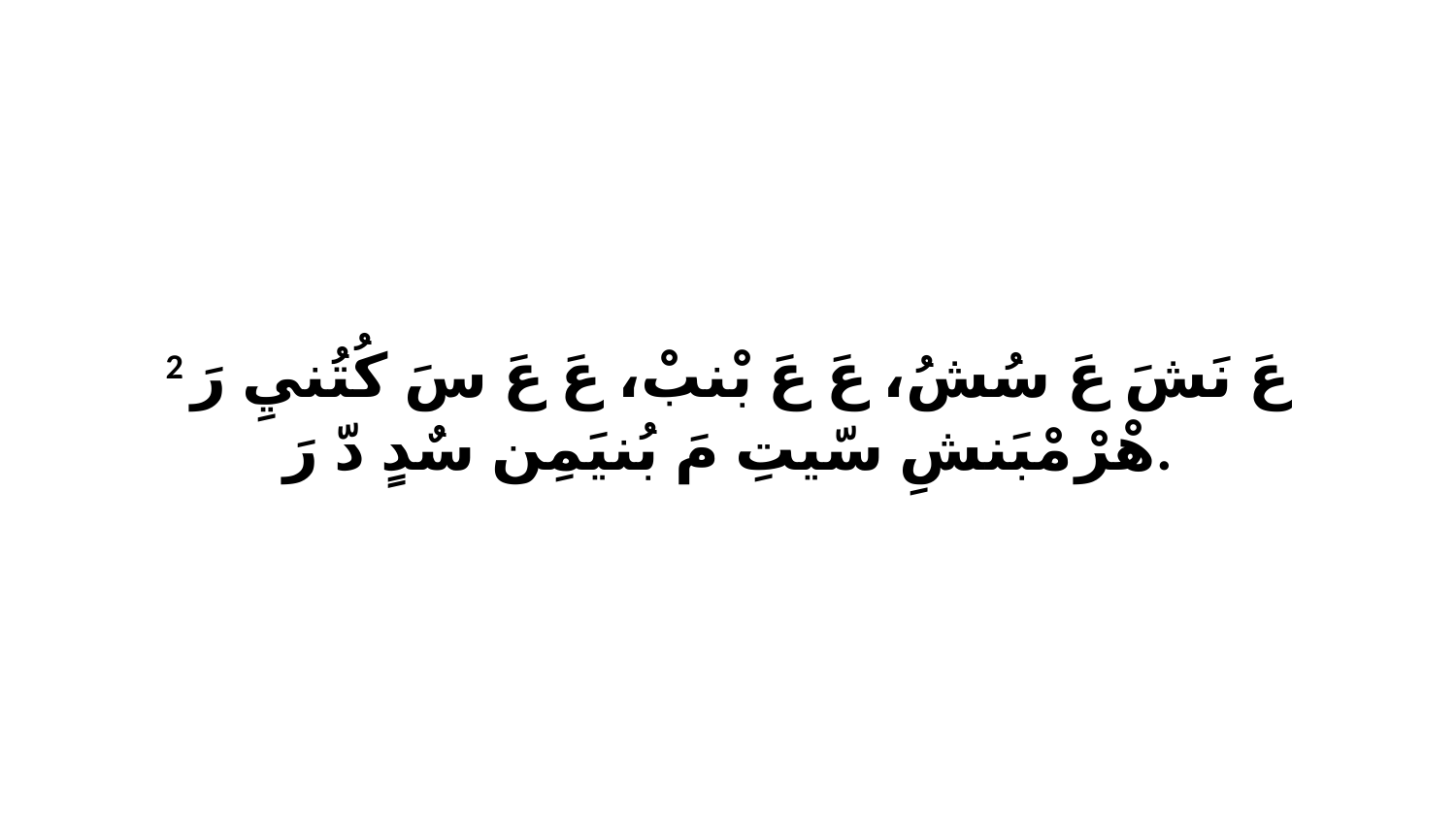

2 عَ نَشَ عَ سُشُ، عَ عَ بْنبْ، عَ عَ سَ كُتُنيِ رَ هْرْ مْبَنشِ سّيتِ مَ بُنيَمِن سٌدٍ دّ رَ.